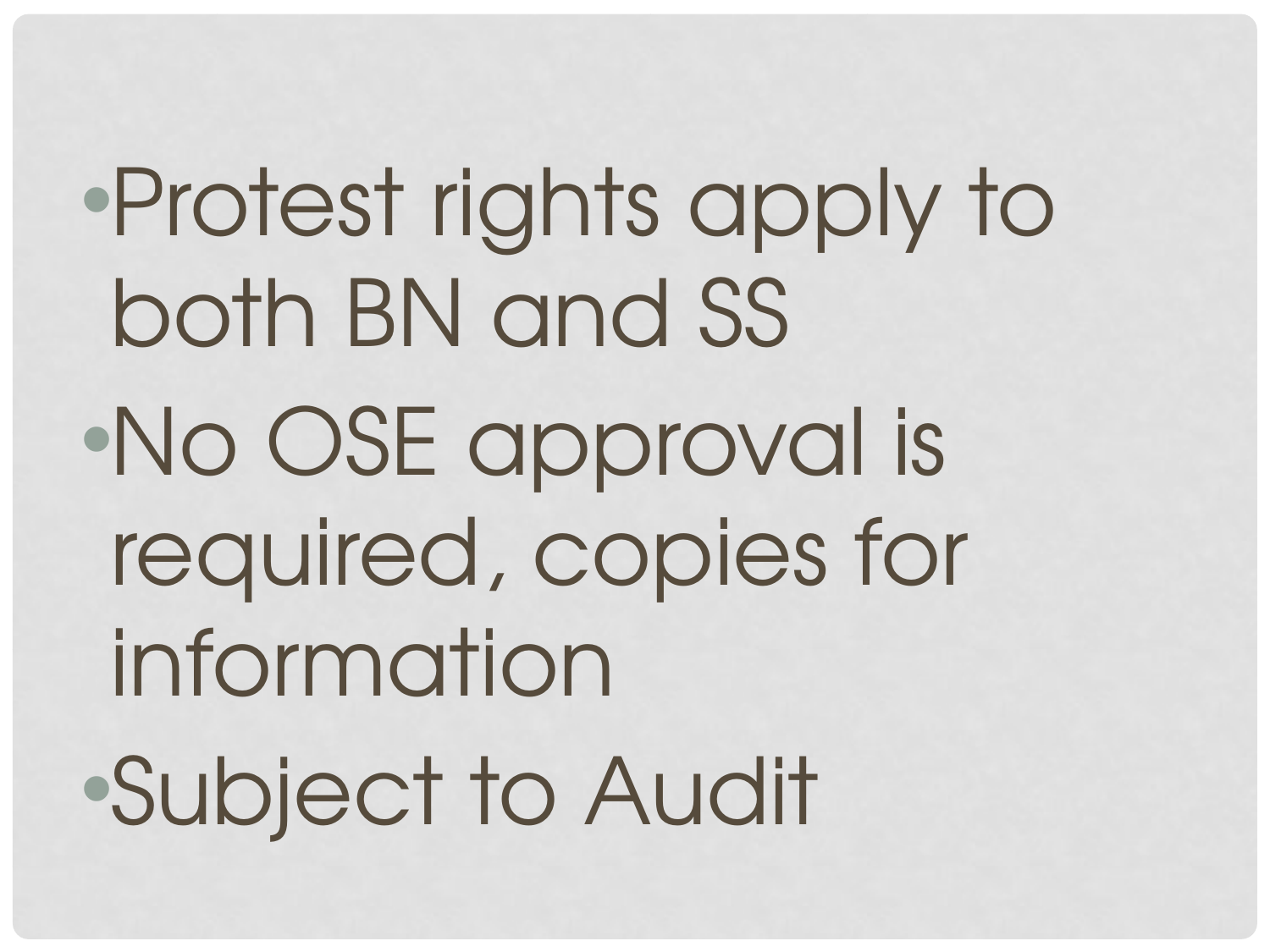

Protest rights apply to both BN and SS
No OSE approval is required, copies for information
Subject to Audit